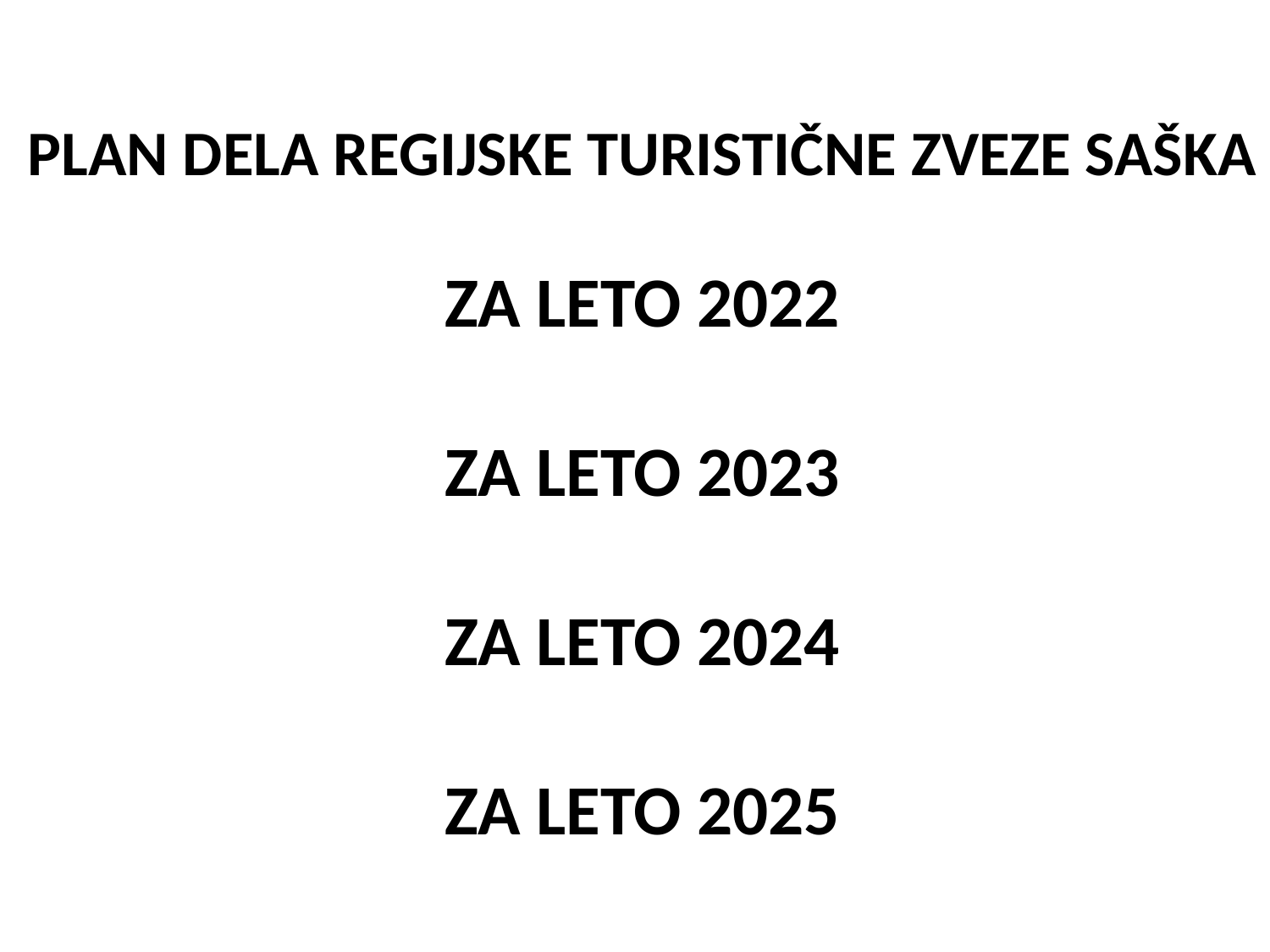

PLAN DELA REGIJSKE TURISTIČNE ZVEZE SAŠKA

ZA LETO 2022

ZA LETO 2023

ZA LETO 2024

ZA LETO 2025